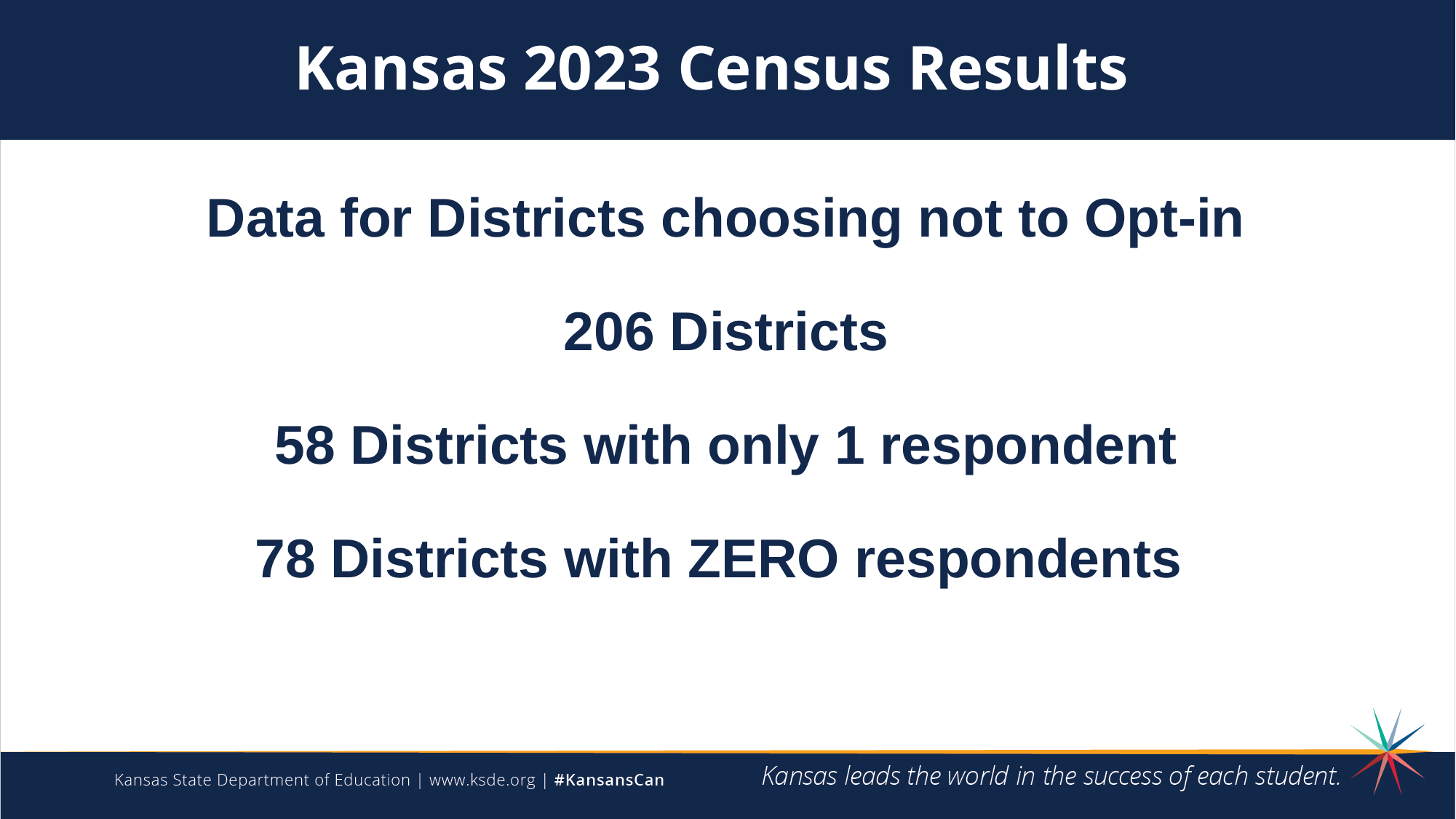

Kansas 2023 Census Results
Data for Districts choosing not to Opt-in
206 Districts
58 Districts with only 1 respondent
78 Districts with ZERO respondents